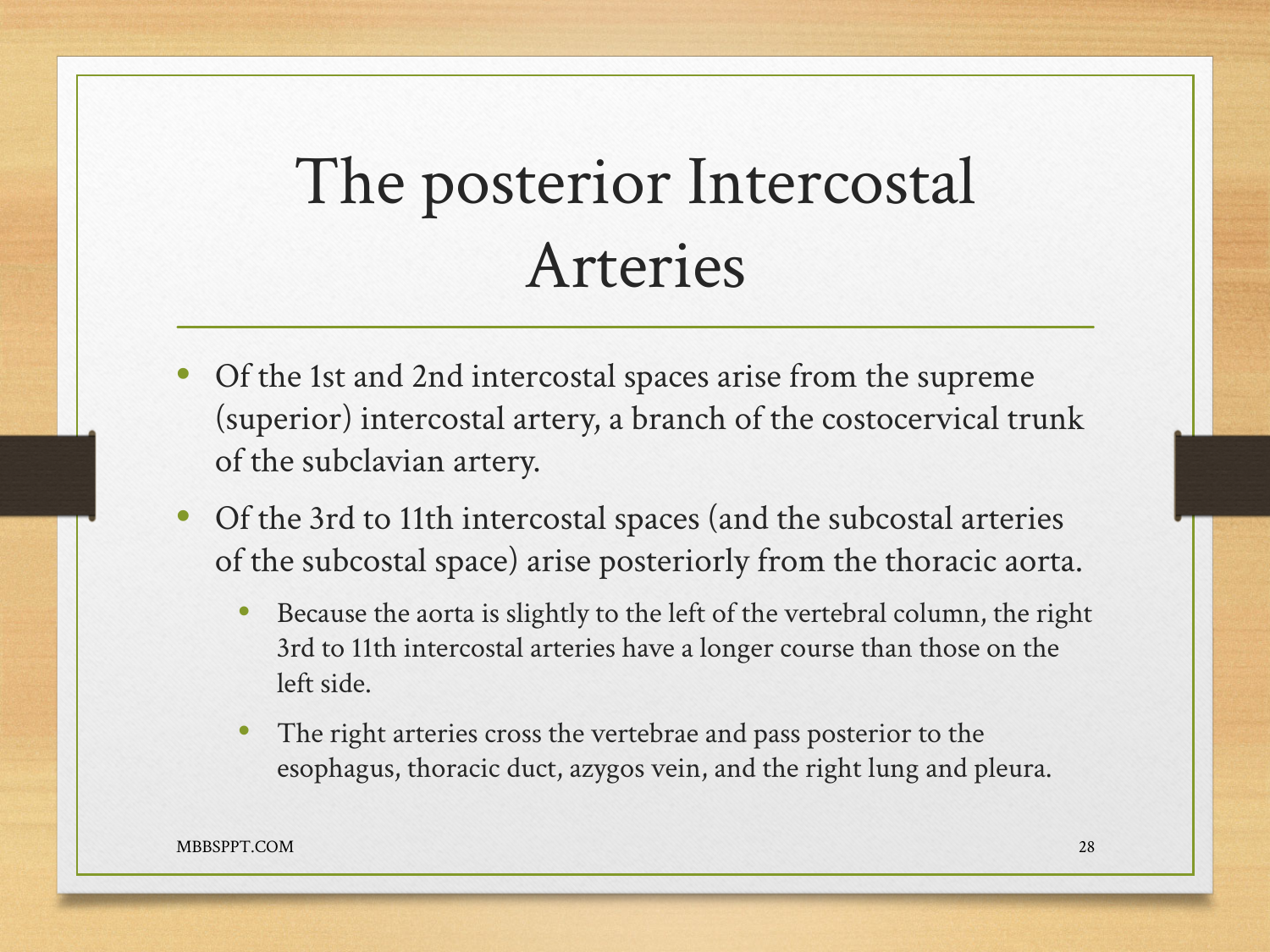

# The posterior Intercostal Arteries
Of the 1st and 2nd intercostal spaces arise from the supreme (superior) intercostal artery, a branch of the costocervical trunk of the subclavian artery.
Of the 3rd to 11th intercostal spaces (and the subcostal arteries of the subcostal space) arise posteriorly from the thoracic aorta.
Because the aorta is slightly to the left of the vertebral column, the right 3rd to 11th intercostal arteries have a longer course than those on the left side.
The right arteries cross the vertebrae and pass posterior to the esophagus, thoracic duct, azygos vein, and the right lung and pleura.
MBBSPPT.COM
28